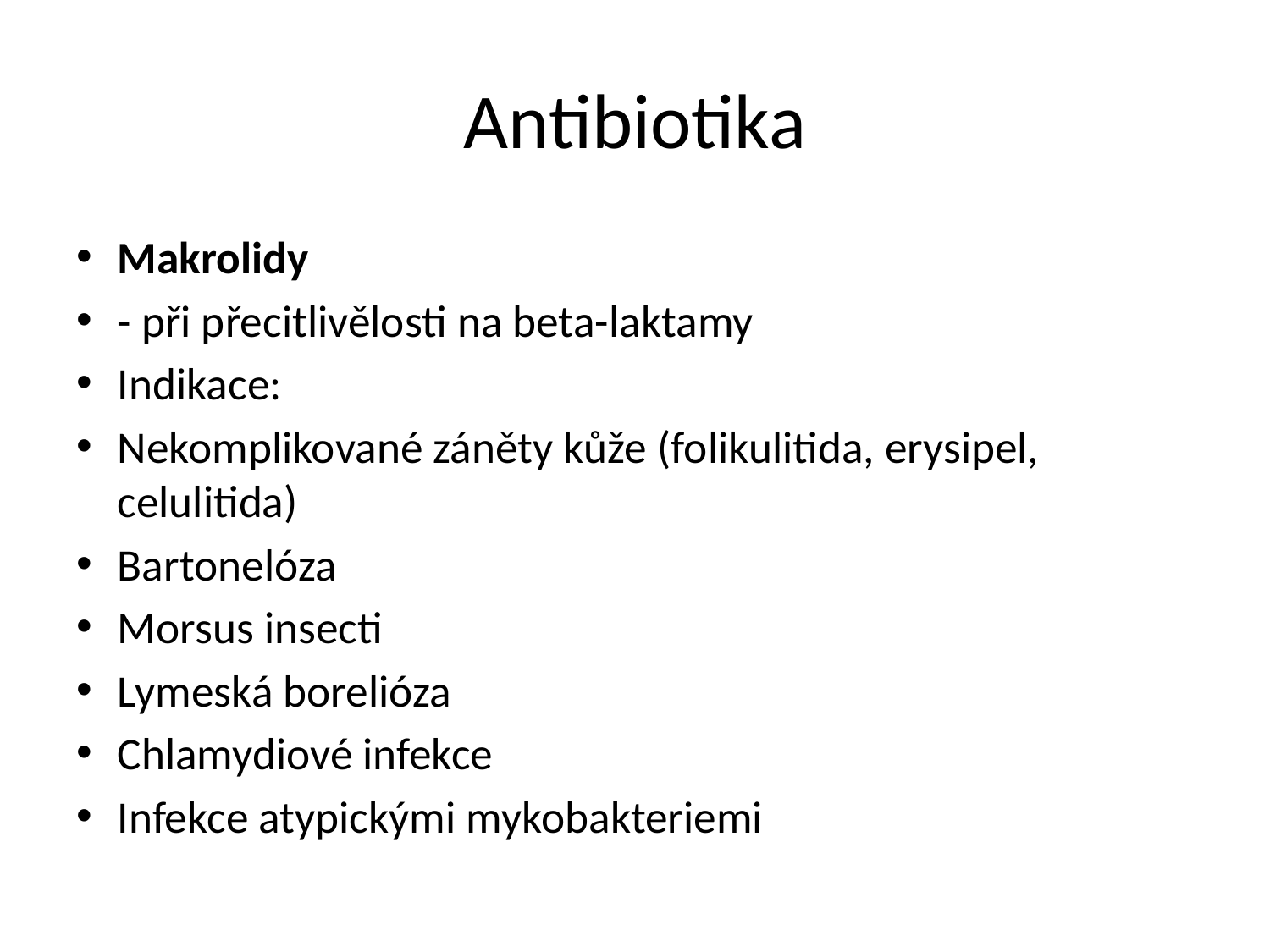

# Antibiotika
Makrolidy
- při přecitlivělosti na beta-laktamy
Indikace:
Nekomplikované záněty kůže (folikulitida, erysipel, celulitida)
Bartonelóza
Morsus insecti
Lymeská borelióza
Chlamydiové infekce
Infekce atypickými mykobakteriemi